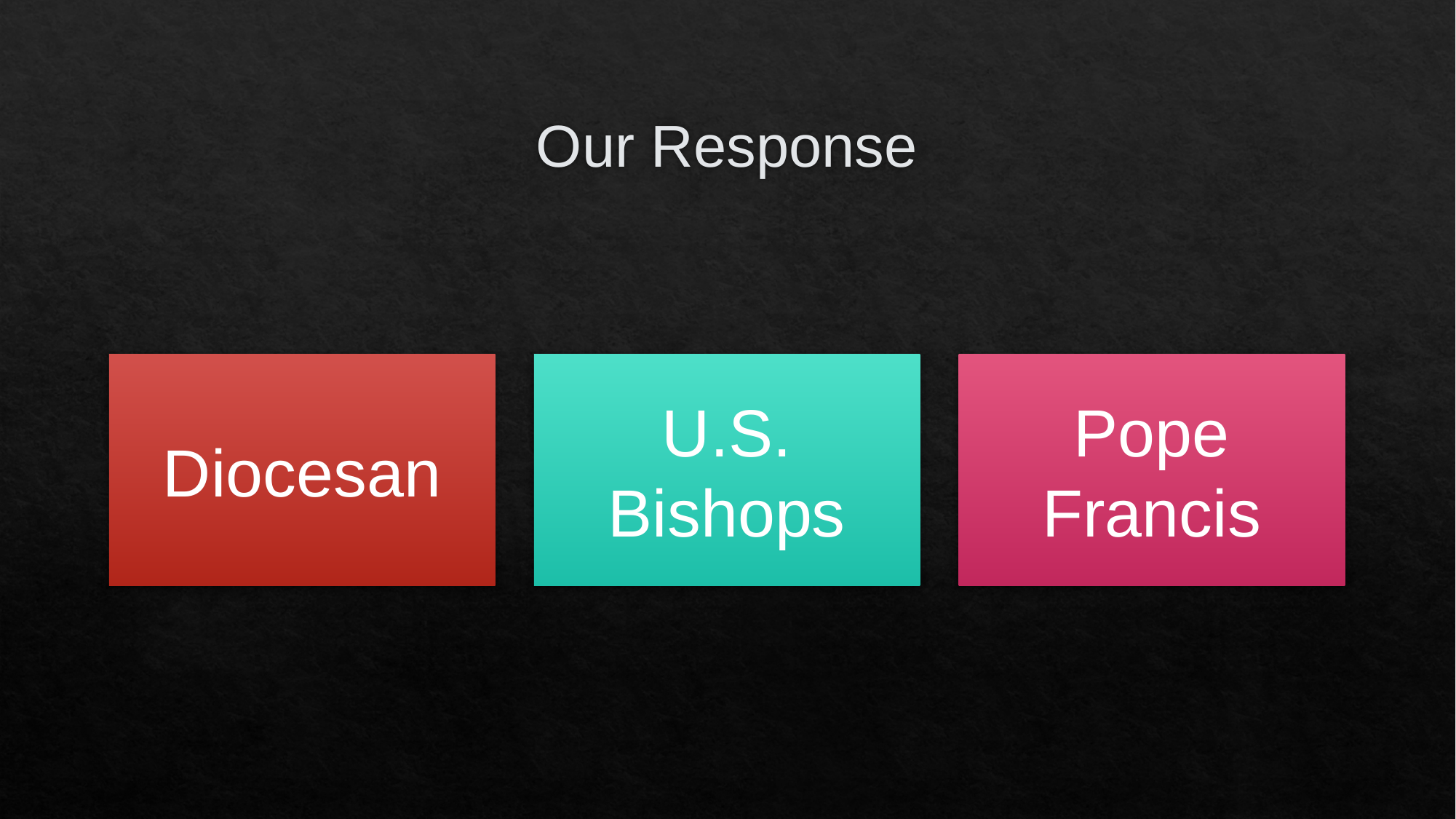

# Our Response
Diocesan
U.S. Bishops
Pope Francis